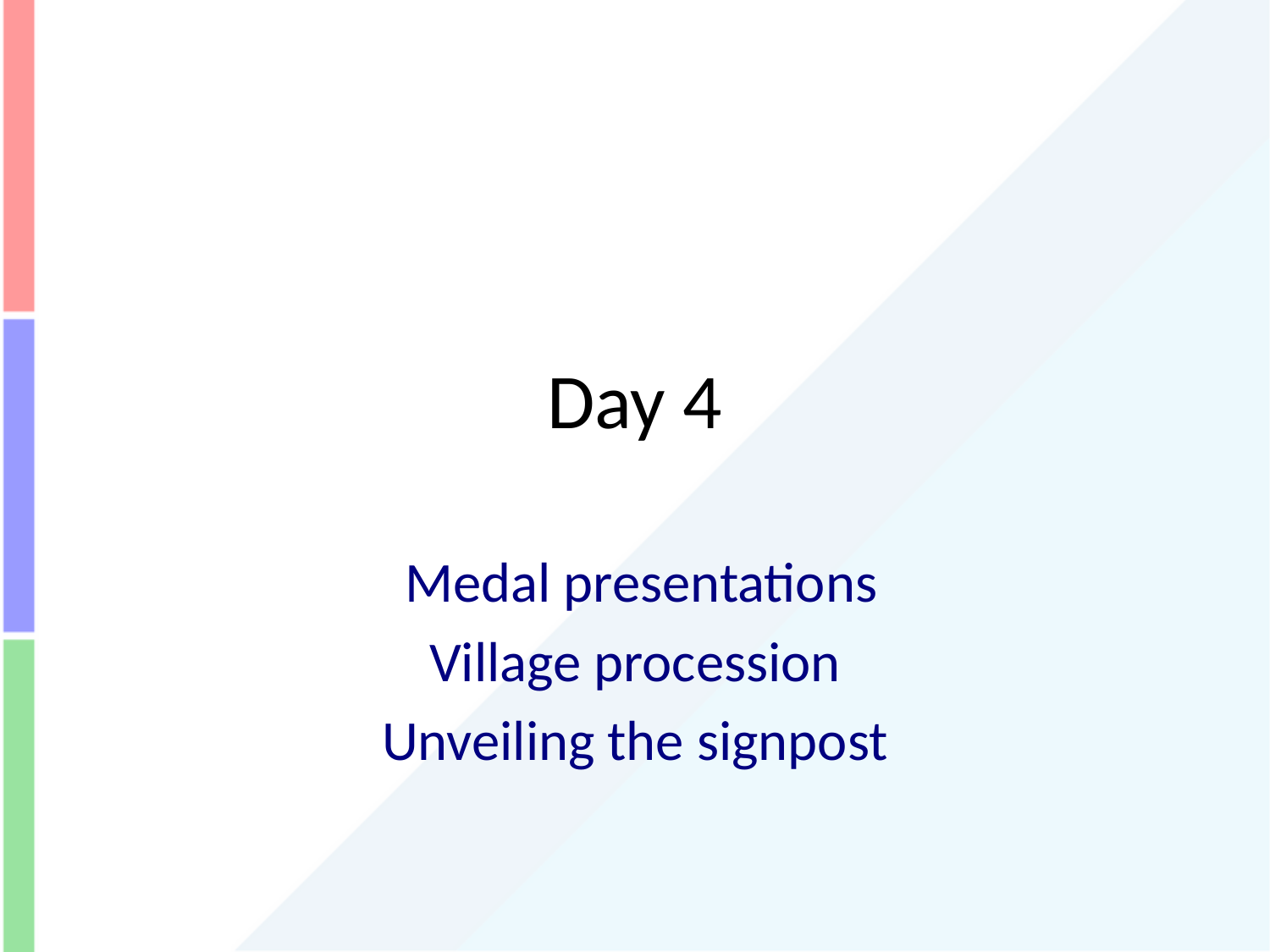

# Day 4
 Medal presentations
Village procession
Unveiling the signpost